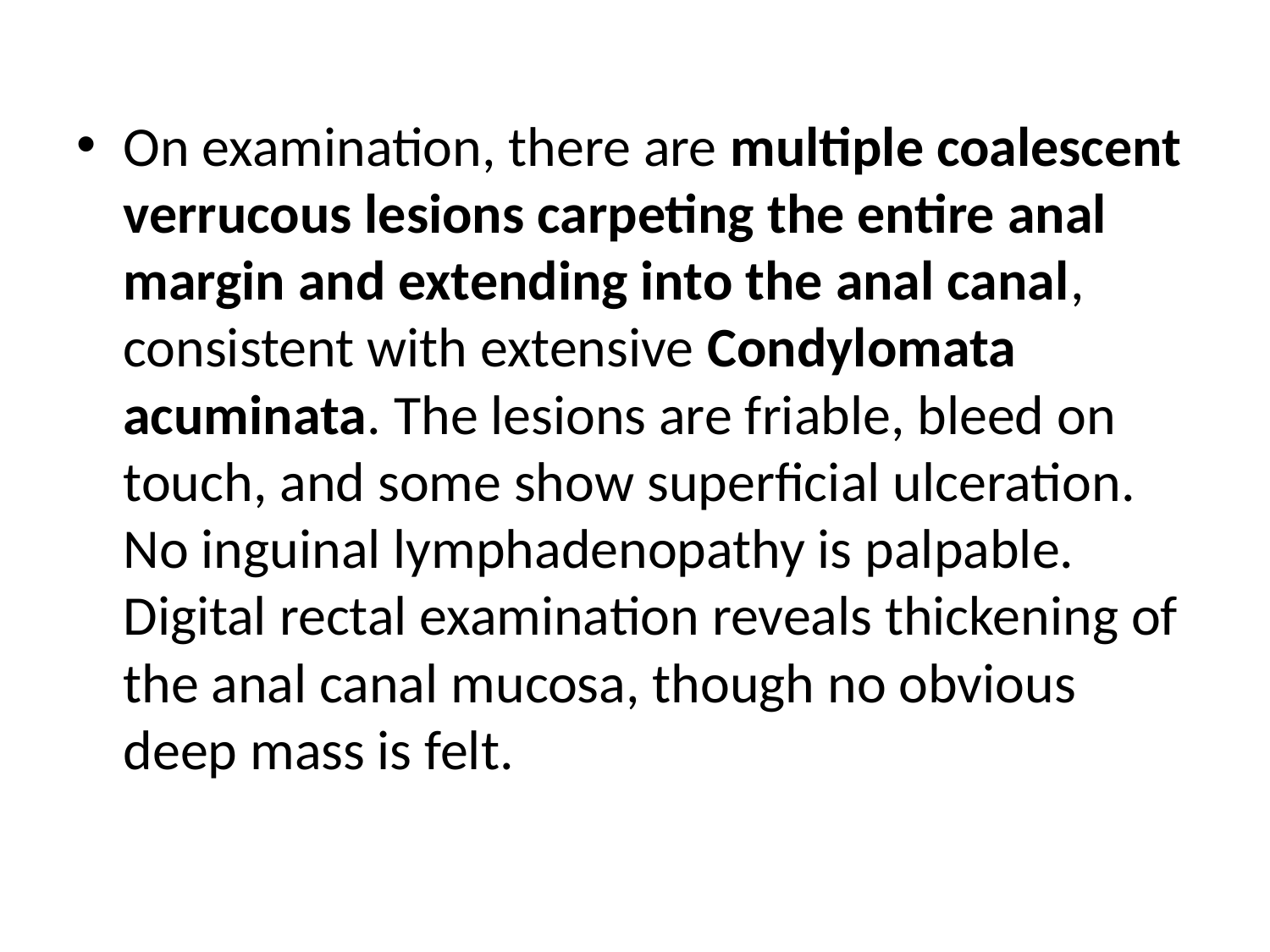

On examination, there are multiple coalescent verrucous lesions carpeting the entire anal margin and extending into the anal canal, consistent with extensive Condylomata acuminata. The lesions are friable, bleed on touch, and some show superficial ulceration. No inguinal lymphadenopathy is palpable. Digital rectal examination reveals thickening of the anal canal mucosa, though no obvious deep mass is felt.